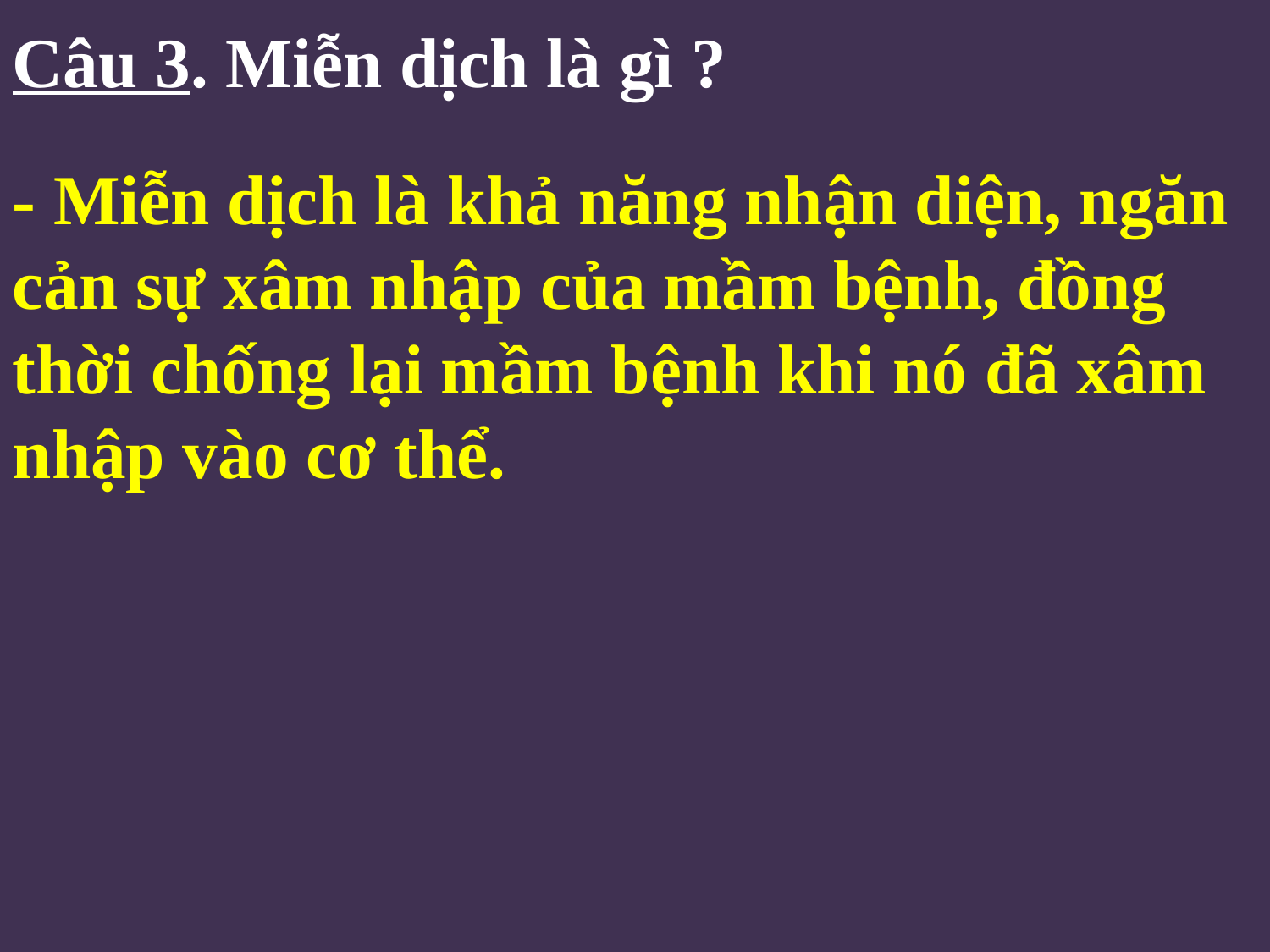

Câu 3. Miễn dịch là gì ?
- Miễn dịch là khả năng nhận diện, ngăn cản sự xâm nhập của mầm bệnh, đồng thời chống lại mầm bệnh khi nó đã xâm nhập vào cơ thể.